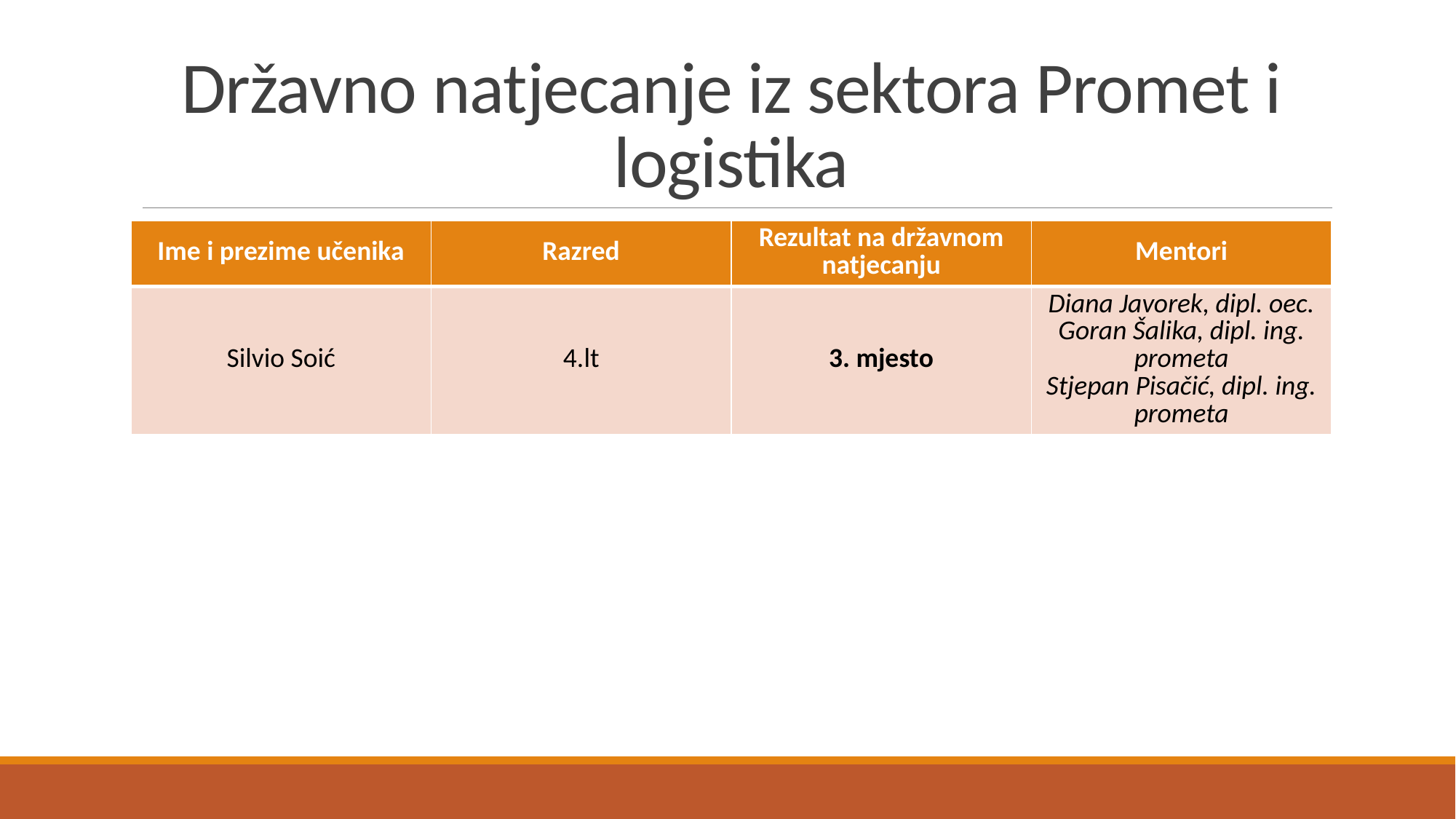

# Državno natjecanje iz sektora Promet i logistika
| Ime i prezime učenika | Razred | Rezultat na državnom natjecanju | Mentori |
| --- | --- | --- | --- |
| Silvio Soić | 4.lt | 3. mjesto | Diana Javorek, dipl. oec. Goran Šalika, dipl. ing. prometa Stjepan Pisačić, dipl. ing. prometa |